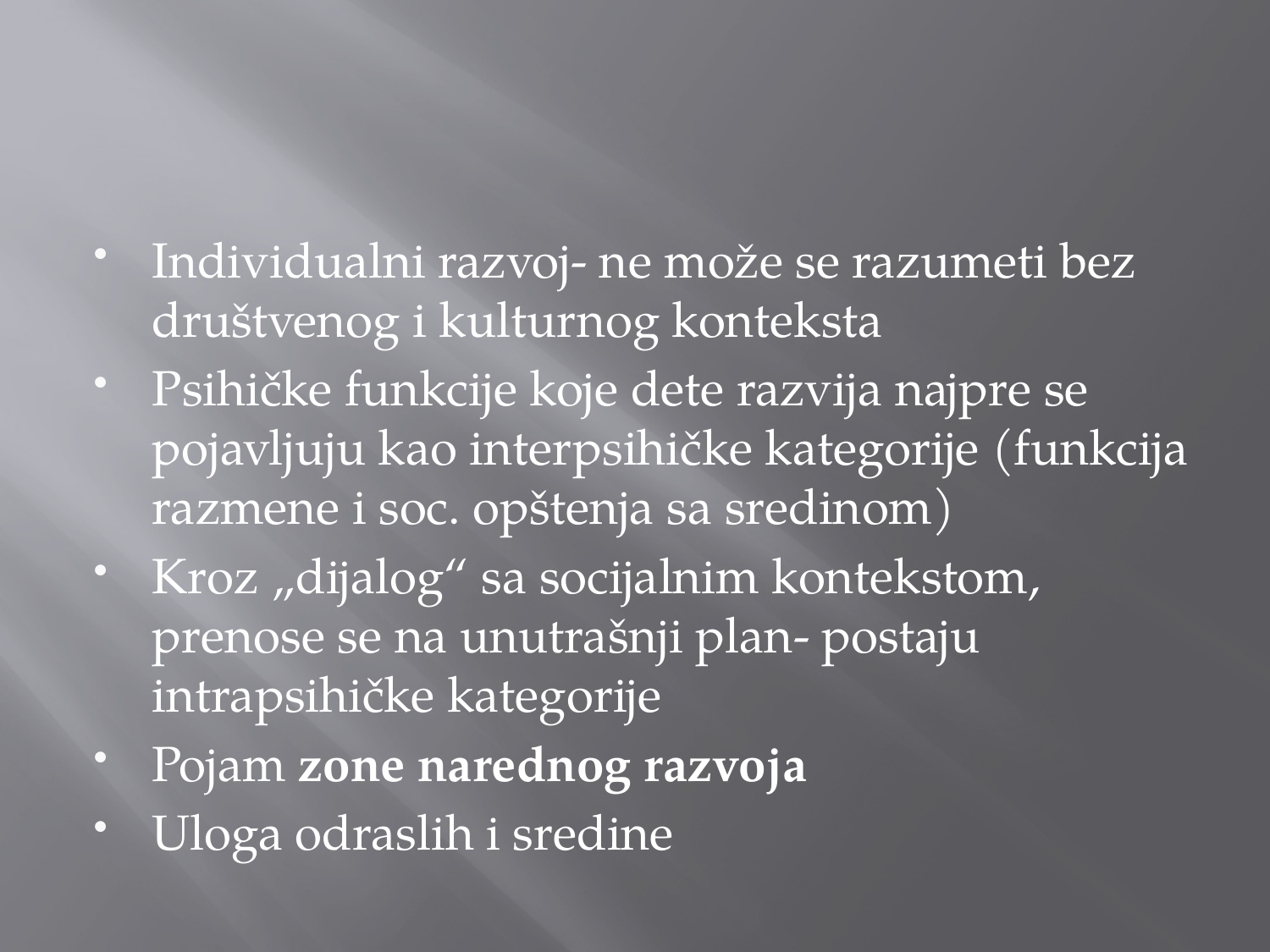

Individualni razvoj- ne može se razumeti bez društvenog i kulturnog konteksta
Psihičke funkcije koje dete razvija najpre se pojavljuju kao interpsihičke kategorije (funkcija razmene i soc. opštenja sa sredinom)
Kroz „dijalog“ sa socijalnim kontekstom, prenose se na unutrašnji plan- postaju intrapsihičke kategorije
Pojam zone narednog razvoja
Uloga odraslih i sredine